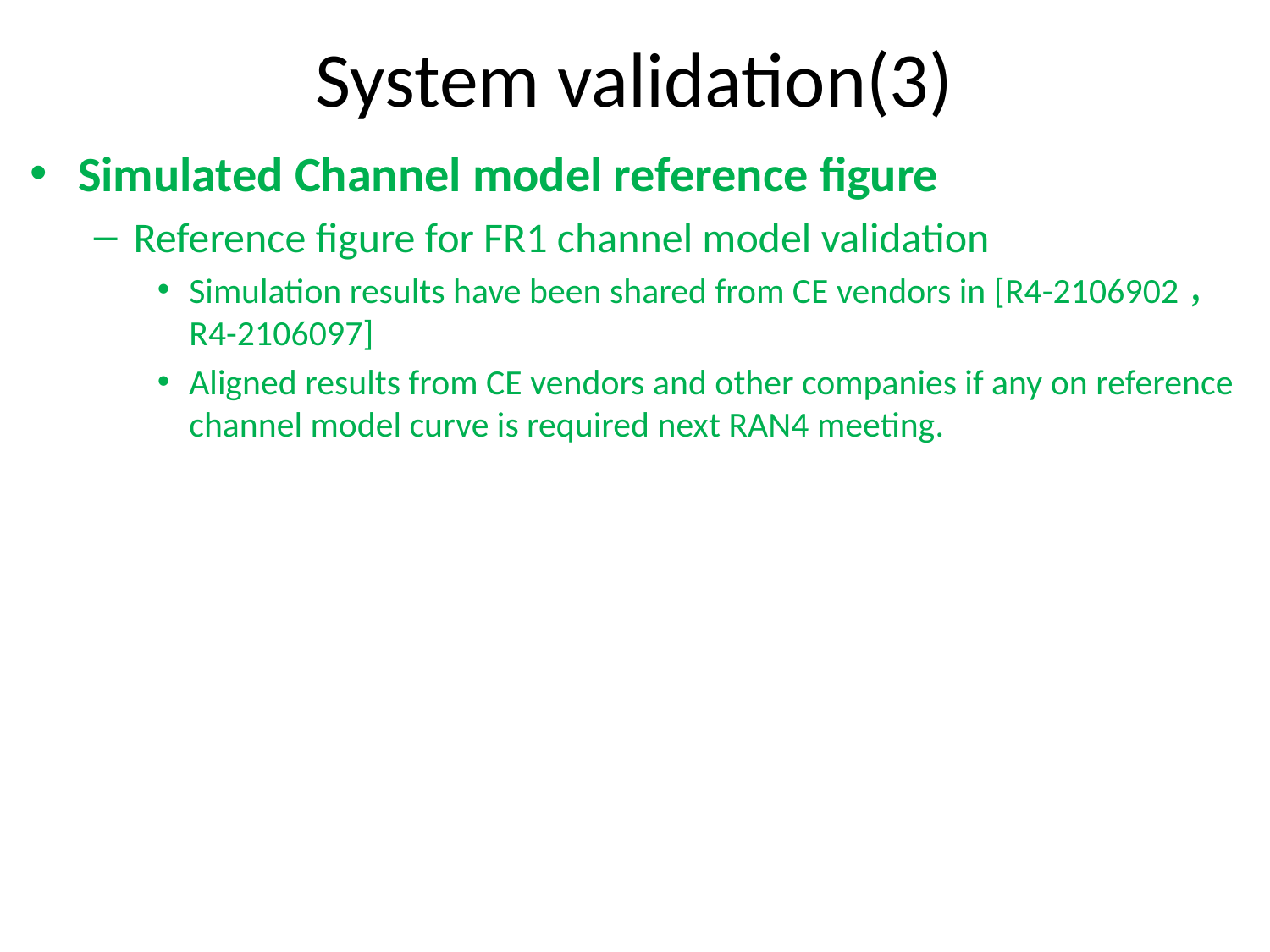

# System validation(3)
Simulated Channel model reference figure
Reference figure for FR1 channel model validation
Simulation results have been shared from CE vendors in [R4-2106902，R4-2106097]
Aligned results from CE vendors and other companies if any on reference channel model curve is required next RAN4 meeting.